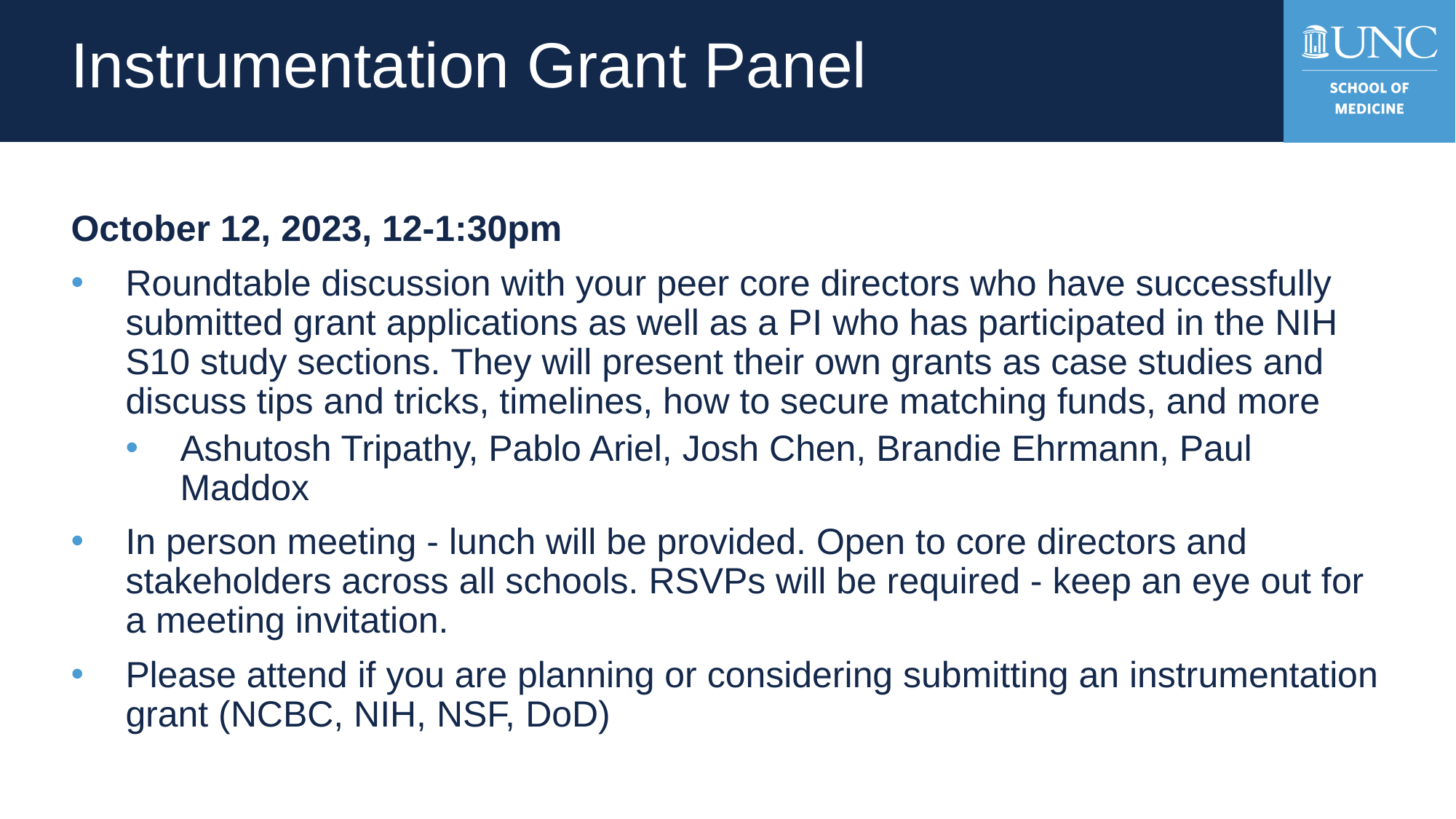

# Instrumentation Grant Panel
October 12, 2023, 12-1:30pm
Roundtable discussion with your peer core directors who have successfully submitted grant applications as well as a PI who has participated in the NIH S10 study sections. They will present their own grants as case studies and discuss tips and tricks, timelines, how to secure matching funds, and more
Ashutosh Tripathy, Pablo Ariel, Josh Chen, Brandie Ehrmann, Paul Maddox
In person meeting - lunch will be provided. Open to core directors and stakeholders across all schools. RSVPs will be required - keep an eye out for a meeting invitation.
Please attend if you are planning or considering submitting an instrumentation grant (NCBC, NIH, NSF, DoD)